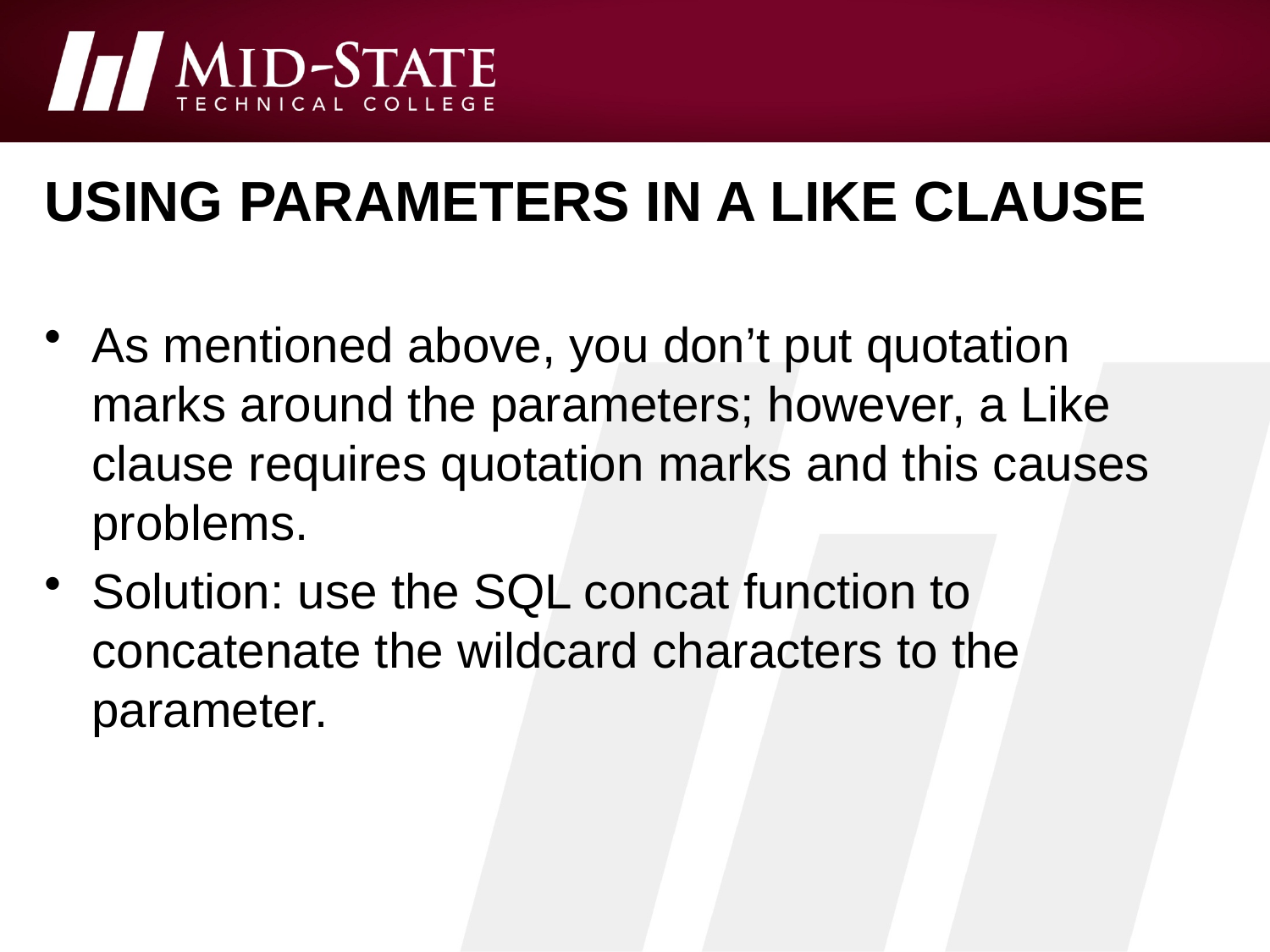

# Using parameters in a like clause
As mentioned above, you don’t put quotation marks around the parameters; however, a Like clause requires quotation marks and this causes problems.
Solution: use the SQL concat function to concatenate the wildcard characters to the parameter.